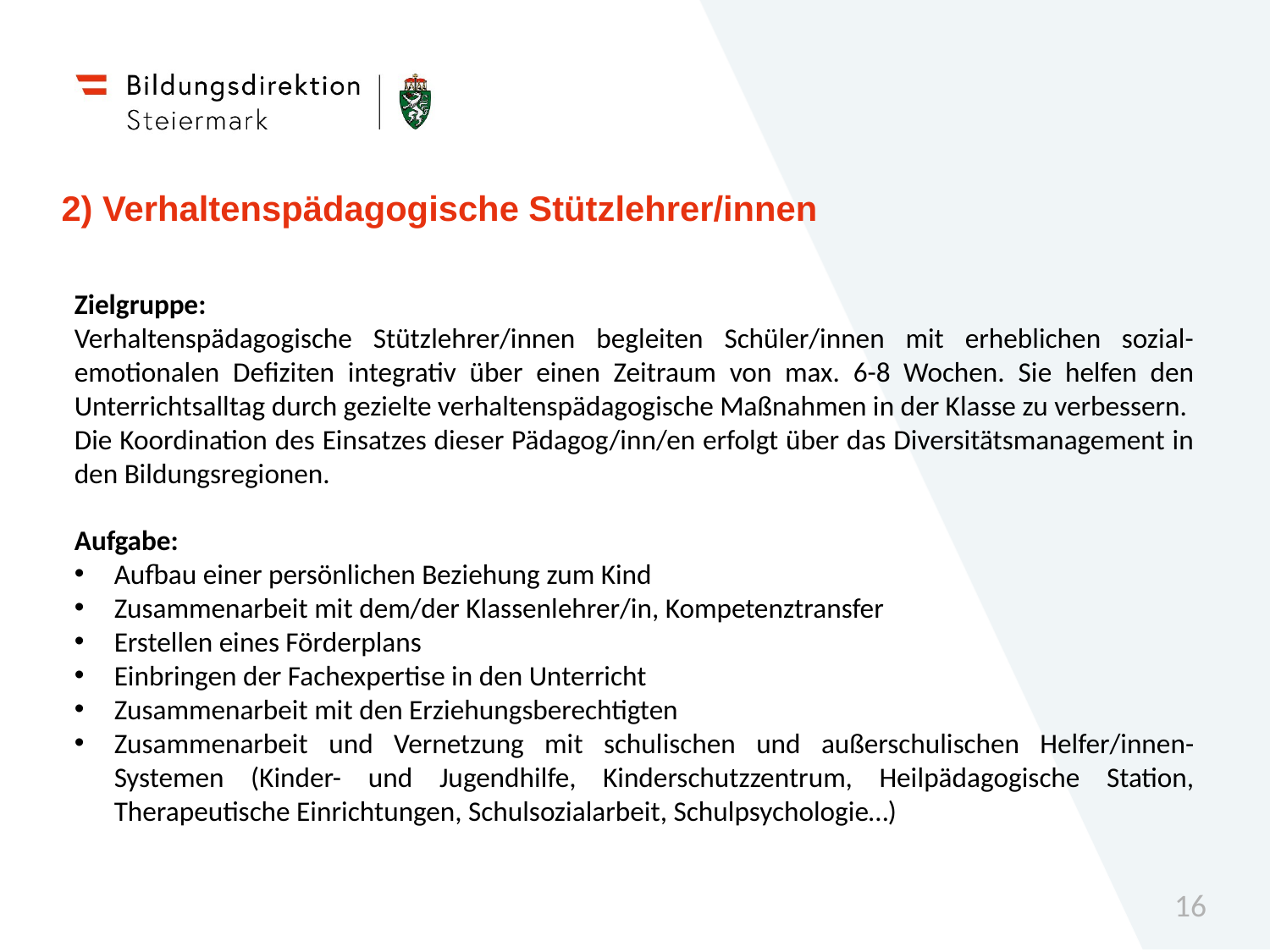

# 2) Verhaltenspädagogische Stützlehrer/innen
Zielgruppe:
Verhaltenspädagogische Stützlehrer/innen begleiten Schüler/innen mit erheblichen sozial-emotionalen Defiziten integrativ über einen Zeitraum von max. 6-8 Wochen. Sie helfen den Unterrichtsalltag durch gezielte verhaltenspädagogische Maßnahmen in der Klasse zu verbessern.
Die Koordination des Einsatzes dieser Pädagog/inn/en erfolgt über das Diversitätsmanagement in den Bildungsregionen.

Aufgabe:
Aufbau einer persönlichen Beziehung zum Kind
Zusammenarbeit mit dem/der Klassenlehrer/in, Kompetenztransfer
Erstellen eines Förderplans
Einbringen der Fachexpertise in den Unterricht
Zusammenarbeit mit den Erziehungsberechtigten
Zusammenarbeit und Vernetzung mit schulischen und außerschulischen Helfer/innen-Systemen (Kinder- und Jugendhilfe, Kinderschutzzentrum, Heilpädagogische Station, Therapeutische Einrichtungen, Schulsozialarbeit, Schulpsychologie…)
16